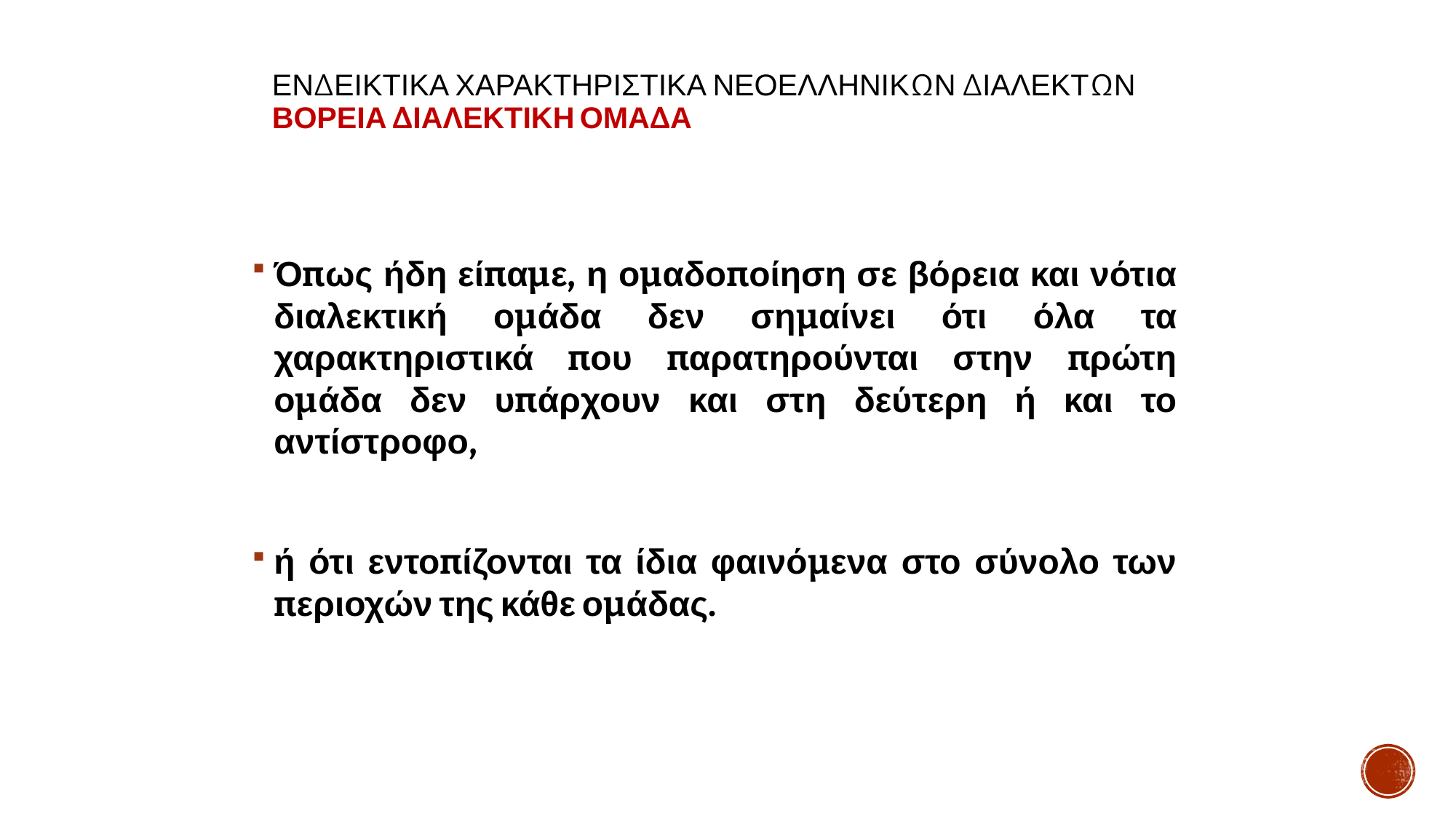

# ΕΝΔΕΙΚΤΙΚΑ ΧΑΡΑΚΤΗΡΙΣΤΙΚΑ ΝΕΟΕΛΛΗΝΙΚΩΝ ΔΙΑΛΕΚΤΩΝ Βορεια διαλεκτικη ομαδα
Όπως ήδη είπαμε, η ομαδοποίηση σε βόρεια και νότια διαλεκτική ομάδα δεν σημαίνει ότι όλα τα χαρακτηριστικά που παρατηρούνται στην πρώτη ομάδα δεν υπάρχουν και στη δεύτερη ή και το αντίστροφο,

ή ότι εντοπίζονται τα ίδια φαινόμενα στο σύνολο των περιοχών της κάθε ομάδας.